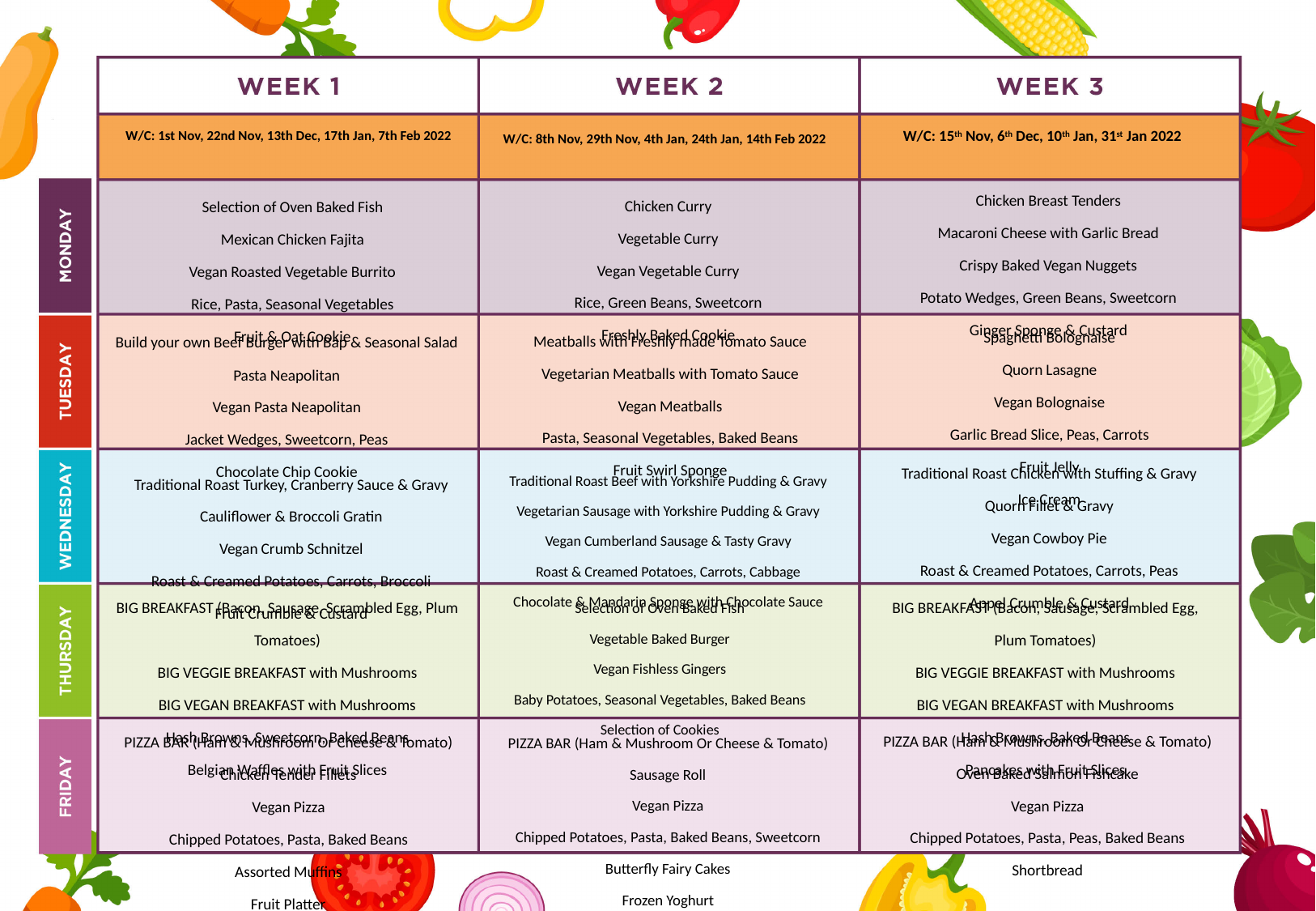

W/C: 1st Nov, 22nd Nov, 13th Dec, 17th Jan, 7th Feb 2022
W/C: 15th Nov, 6th Dec, 10th Jan, 31st Jan 2022
W/C: 8th Nov, 29th Nov, 4th Jan, 24th Jan, 14th Feb 2022
Chicken Breast Tenders
Macaroni Cheese with Garlic Bread
Crispy Baked Vegan Nuggets
Potato Wedges, Green Beans, Sweetcorn
Ginger Sponge & Custard
Chicken Curry
Vegetable Curry
Vegan Vegetable Curry
Rice, Green Beans, Sweetcorn
Freshly Baked Cookie
Selection of Oven Baked Fish
Mexican Chicken Fajita
Vegan Roasted Vegetable Burrito
Rice, Pasta, Seasonal Vegetables
Fruit & Oat Cookie
Spaghetti Bolognaise
Quorn Lasagne
Vegan Bolognaise
Garlic Bread Slice, Peas, Carrots
Fruit Jelly
Ice Cream
Meatballs with Freshly made Tomato Sauce
Vegetarian Meatballs with Tomato Sauce
Vegan Meatballs
Pasta, Seasonal Vegetables, Baked Beans
Fruit Swirl Sponge

Build your own Beef Burger with Bap & Seasonal Salad
Pasta Neapolitan
Vegan Pasta Neapolitan
Jacket Wedges, Sweetcorn, Peas
Chocolate Chip Cookie

Traditional Roast Chicken with Stuffing & Gravy
Quorn Fillet & Gravy
Vegan Cowboy Pie
Roast & Creamed Potatoes, Carrots, Peas
Appel Crumble & Custard
Traditional Roast Beef with Yorkshire Pudding & Gravy
Vegetarian Sausage with Yorkshire Pudding & Gravy
Vegan Cumberland Sausage & Tasty Gravy
Roast & Creamed Potatoes, Carrots, Cabbage
Chocolate & Mandarin Sponge with Chocolate Sauce
Traditional Roast Turkey, Cranberry Sauce & Gravy
Cauliflower & Broccoli Gratin
Vegan Crumb Schnitzel
Roast & Creamed Potatoes, Carrots, Broccoli
Fruit Crumble & Custard

BIG BREAKFAST (Bacon, Sausage, Scrambled Egg, Plum Tomatoes)
BIG VEGGIE BREAKFAST with Mushrooms
BIG VEGAN BREAKFAST with Mushrooms
Hash Browns, Baked Beans
Pancakes with Fruit Slices

BIG BREAKFAST (Bacon, Sausage, Scrambled Egg, Plum Tomatoes)
BIG VEGGIE BREAKFAST with Mushrooms
BIG VEGAN BREAKFAST with Mushrooms
Hash Browns, Sweetcorn, Baked Beans
Belgian Waffles with Fruit Slices

Selection of Oven Baked Fish
Vegetable Baked Burger
Vegan Fishless Gingers
Baby Potatoes, Seasonal Vegetables, Baked Beans
Selection of Cookies

PIZZA BAR (Ham & Mushroom Or Cheese & Tomato)
Oven Baked Salmon Fishcake
Vegan Pizza
Chipped Potatoes, Pasta, Peas, Baked Beans
Shortbread
PIZZA BAR (Ham & Mushroom Or Cheese & Tomato)
Chicken Tender Fillets
Vegan Pizza
Chipped Potatoes, Pasta, Baked Beans
Assorted Muffins
Fruit Platter
PIZZA BAR (Ham & Mushroom Or Cheese & Tomato)
Sausage Roll
Vegan Pizza
Chipped Potatoes, Pasta, Baked Beans, Sweetcorn
Butterfly Fairy Cakes
Frozen Yoghurt